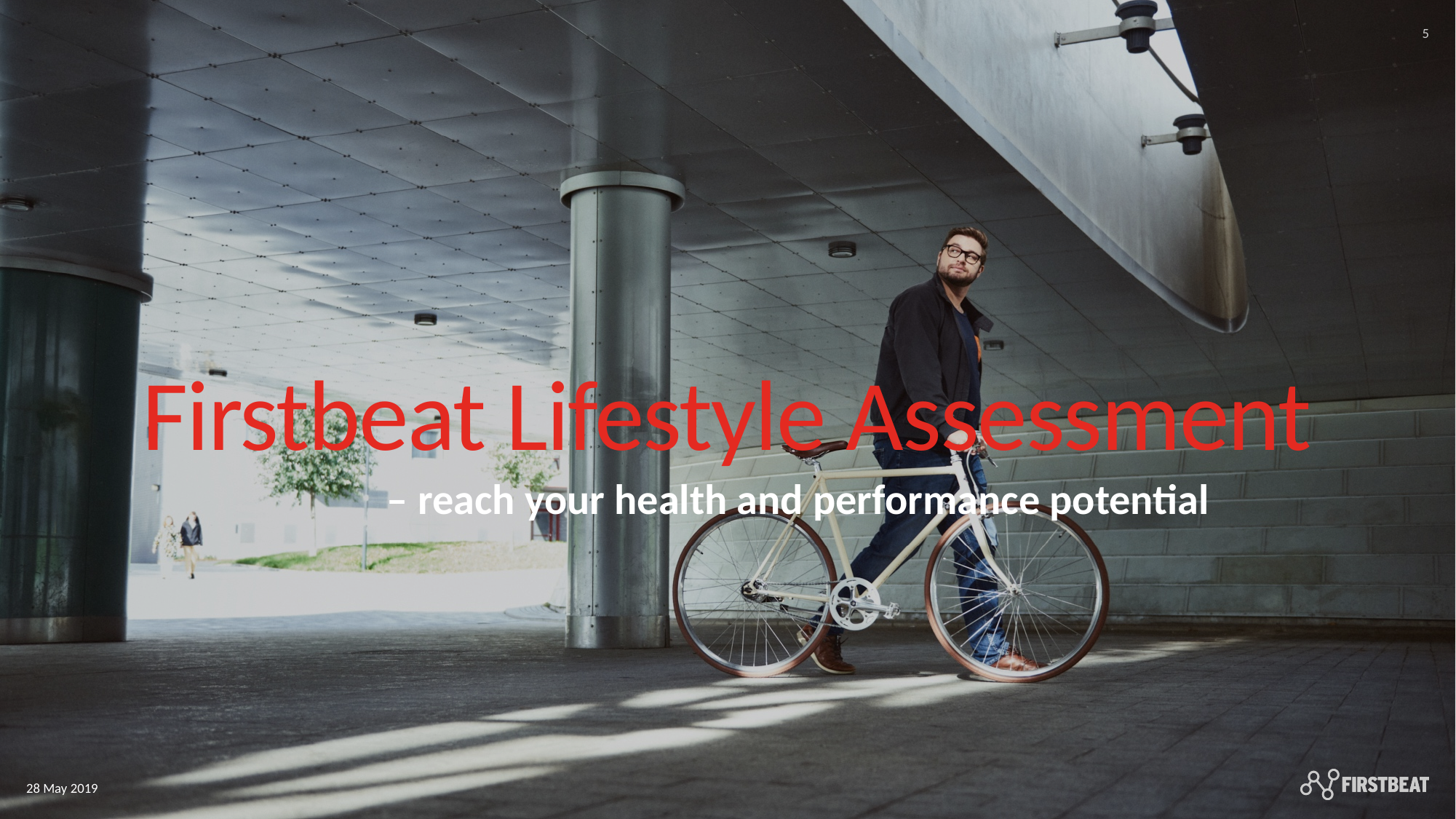

5
# Firstbeat Lifestyle Assessment
		  – reach your health and performance potential
28 May 2019